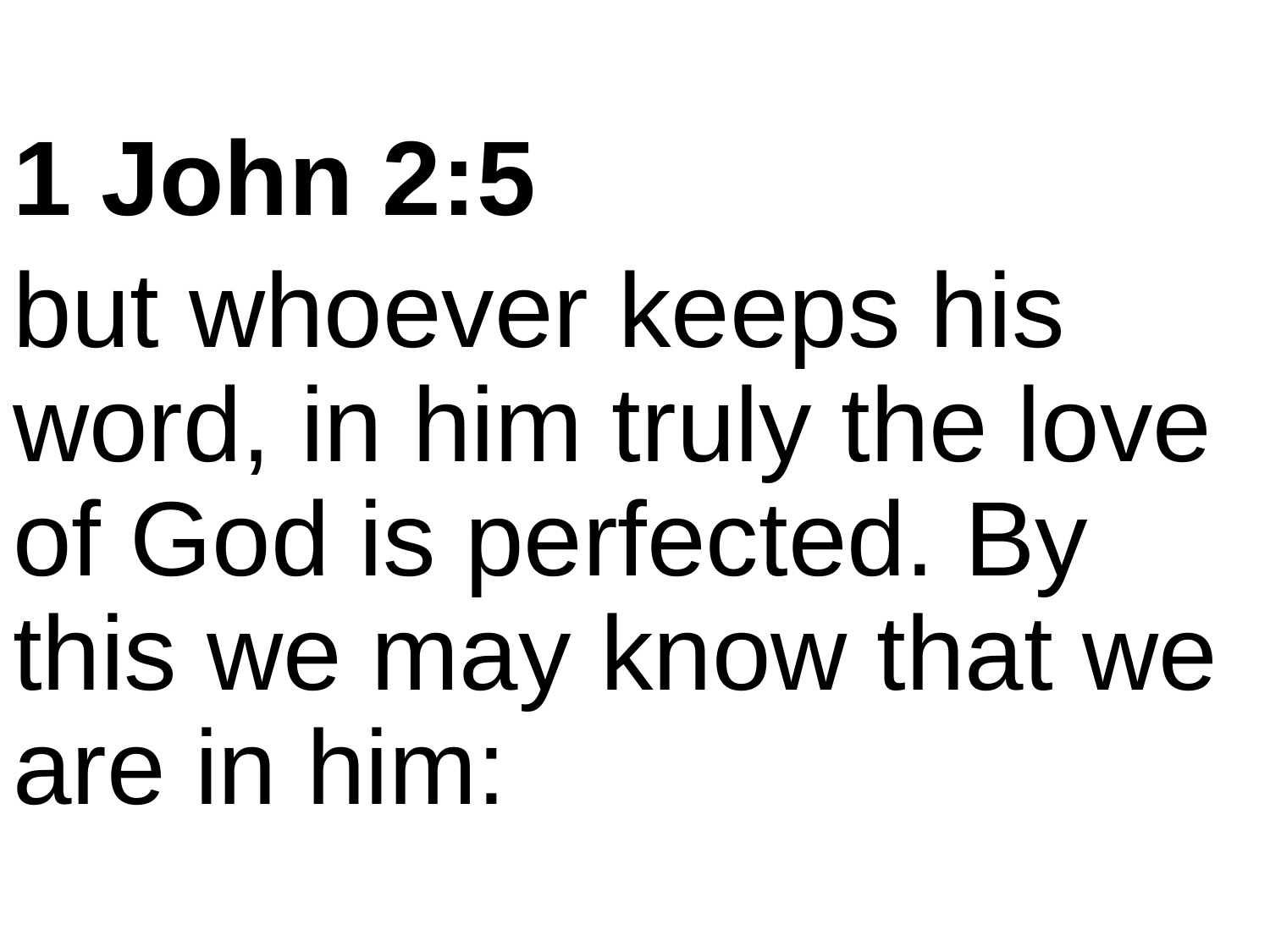

1 John 2:5
but whoever keeps his word, in him truly the love of God is perfected. By this we may know that we are in him: